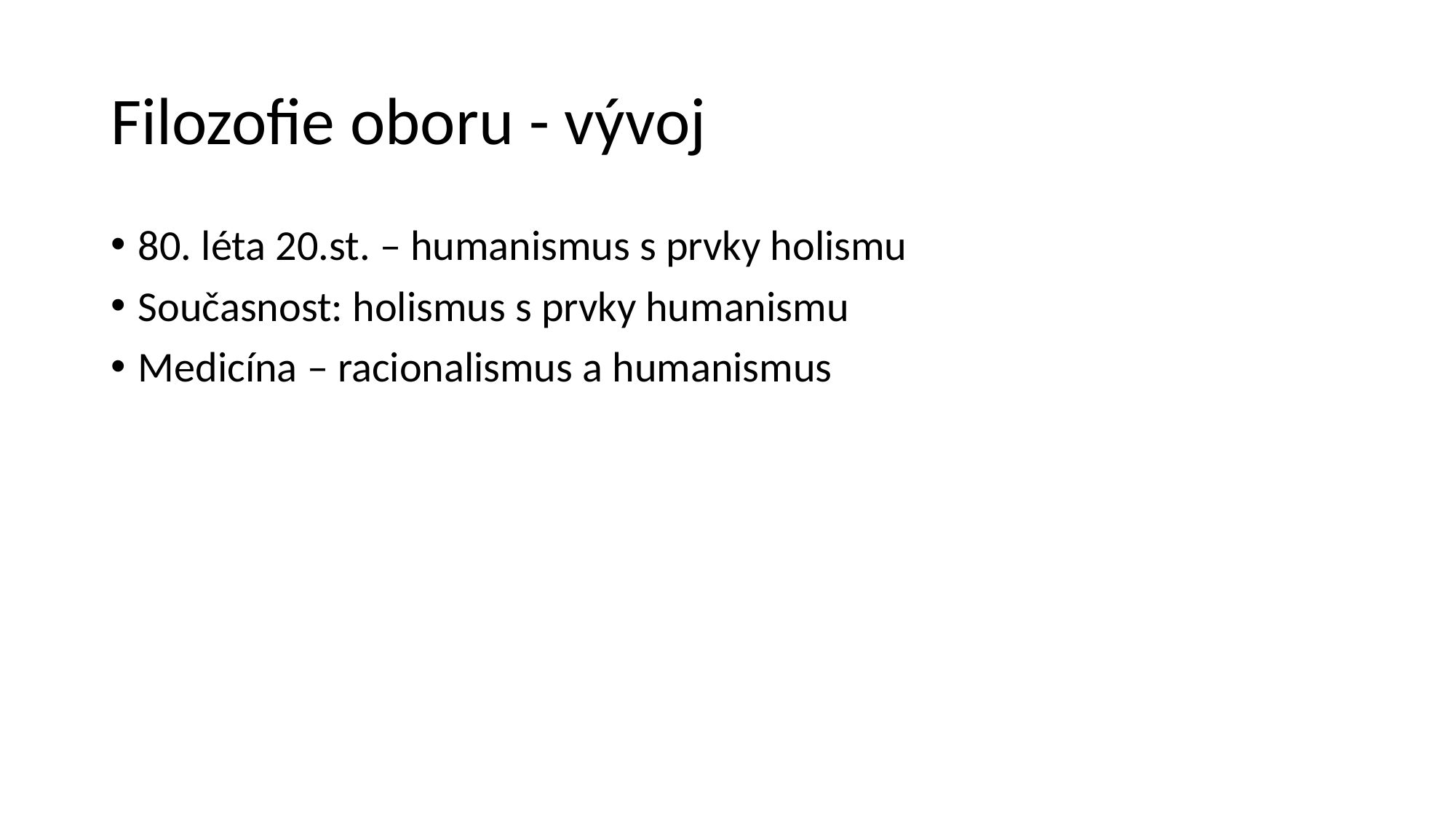

# Filozofie oboru - vývoj
80. léta 20.st. – humanismus s prvky holismu
Současnost: holismus s prvky humanismu
Medicína – racionalismus a humanismus